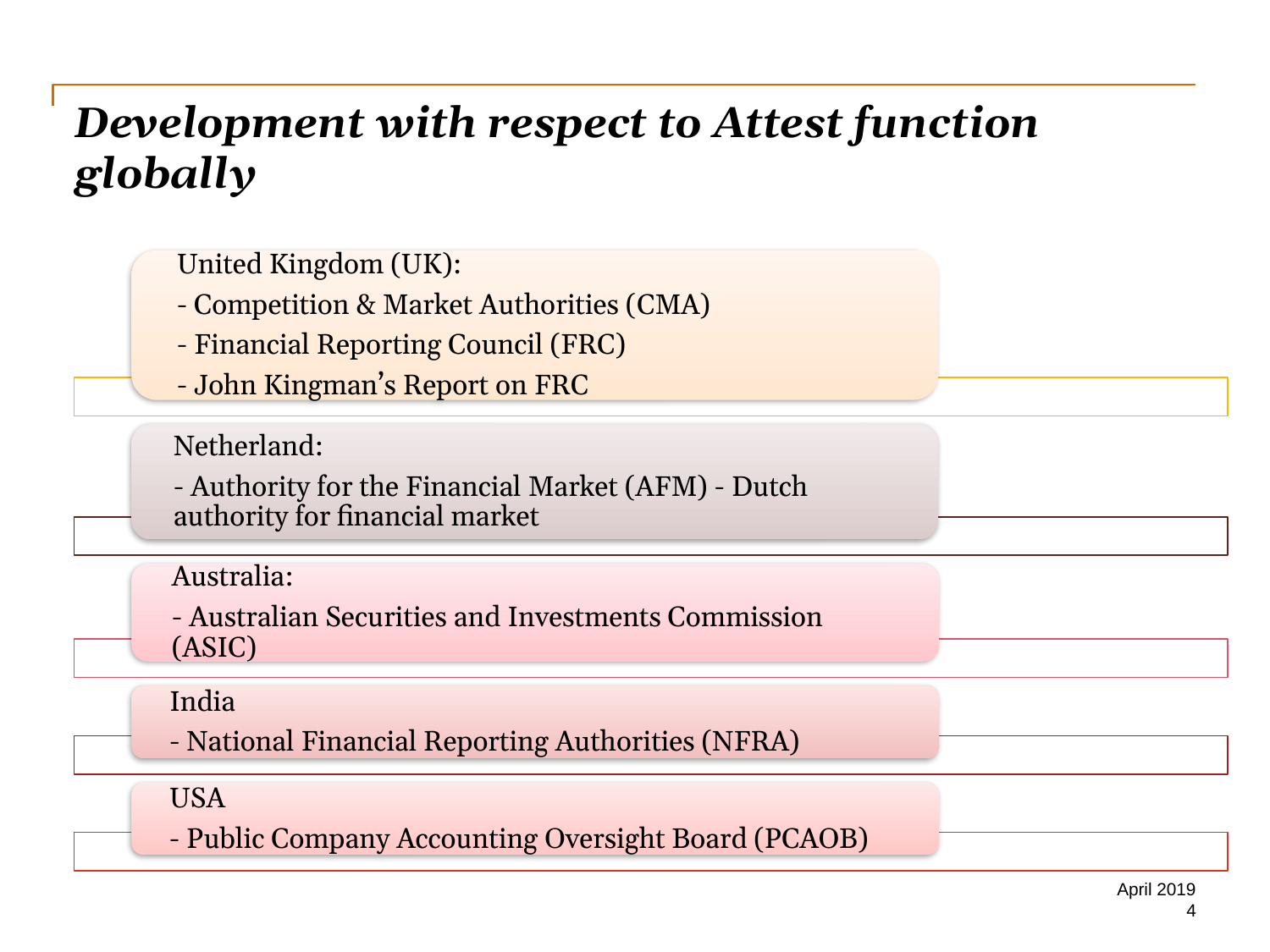

# Development with respect to Attest function globally
United Kingdom (UK):
- Competition & Market Authorities (CMA)
- Financial Reporting Council (FRC)
- John Kingman’s Report on FRC
Netherland:
- Authority for the Financial Market (AFM) - Dutch authority for financial market
Australia:
- Australian Securities and Investments Commission (ASIC)
India
- National Financial Reporting Authorities (NFRA)
USA
- Public Company Accounting Oversight Board (PCAOB)
April 2019
4